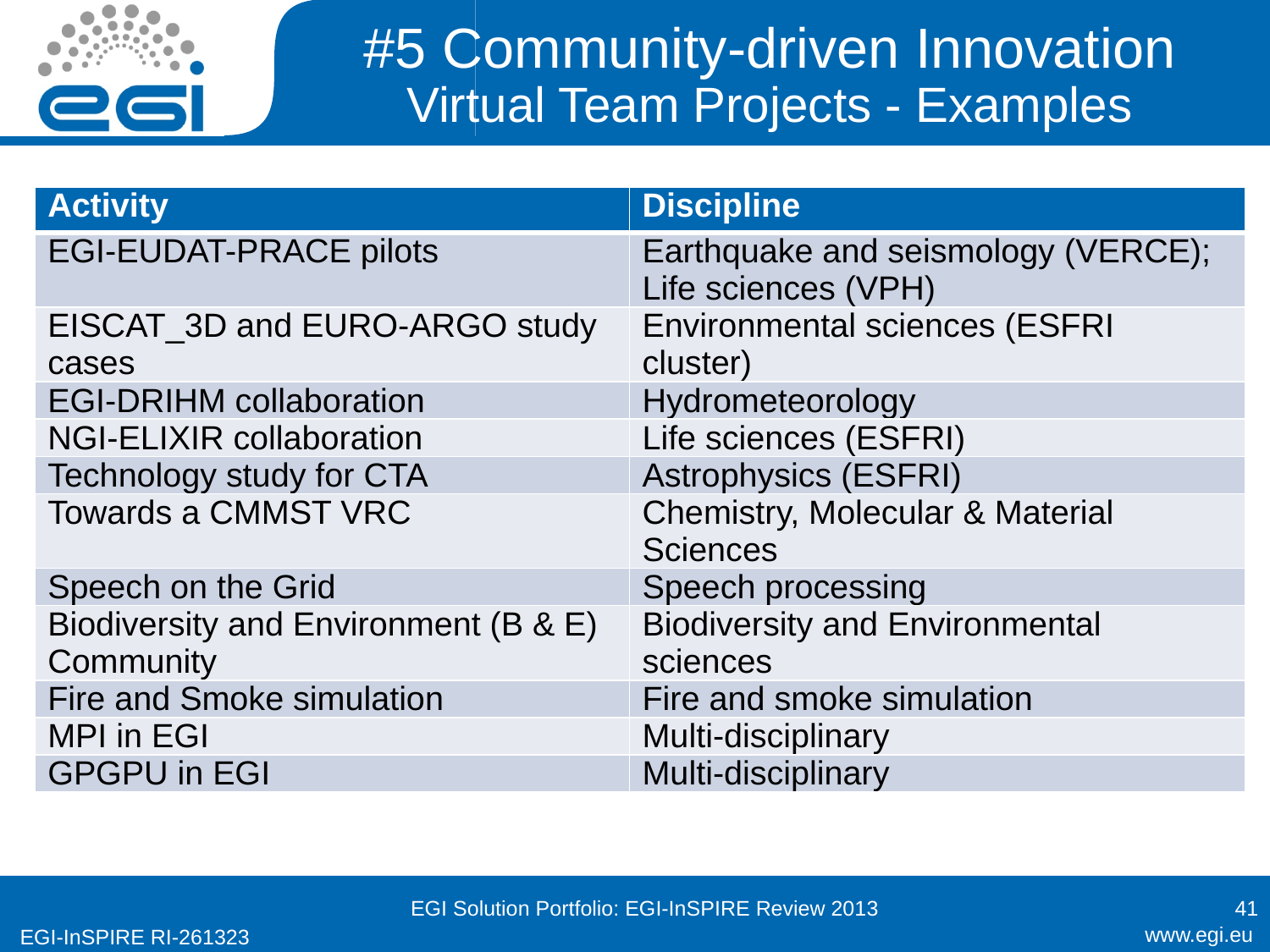

# #5 Community-driven Innovation Virtual Team Projects - Examples
| Activity | Discipline |
| --- | --- |
| EGI-EUDAT-PRACE pilots | Earthquake and seismology (VERCE); Life sciences (VPH) |
| EISCAT\_3D and EURO-ARGO study cases | Environmental sciences (ESFRI cluster) |
| EGI-DRIHM collaboration | Hydrometeorology |
| NGI-ELIXIR collaboration | Life sciences (ESFRI) |
| Technology study for CTA | Astrophysics (ESFRI) |
| Towards a CMMST VRC | Chemistry, Molecular & Material Sciences |
| Speech on the Grid | Speech processing |
| Biodiversity and Environment (B & E) Community | Biodiversity and Environmental sciences |
| Fire and Smoke simulation | Fire and smoke simulation |
| MPI in EGI | Multi-disciplinary |
| GPGPU in EGI | Multi-disciplinary |

EGI Solution Portfolio: EGI-InSPIRE Review 2013
41